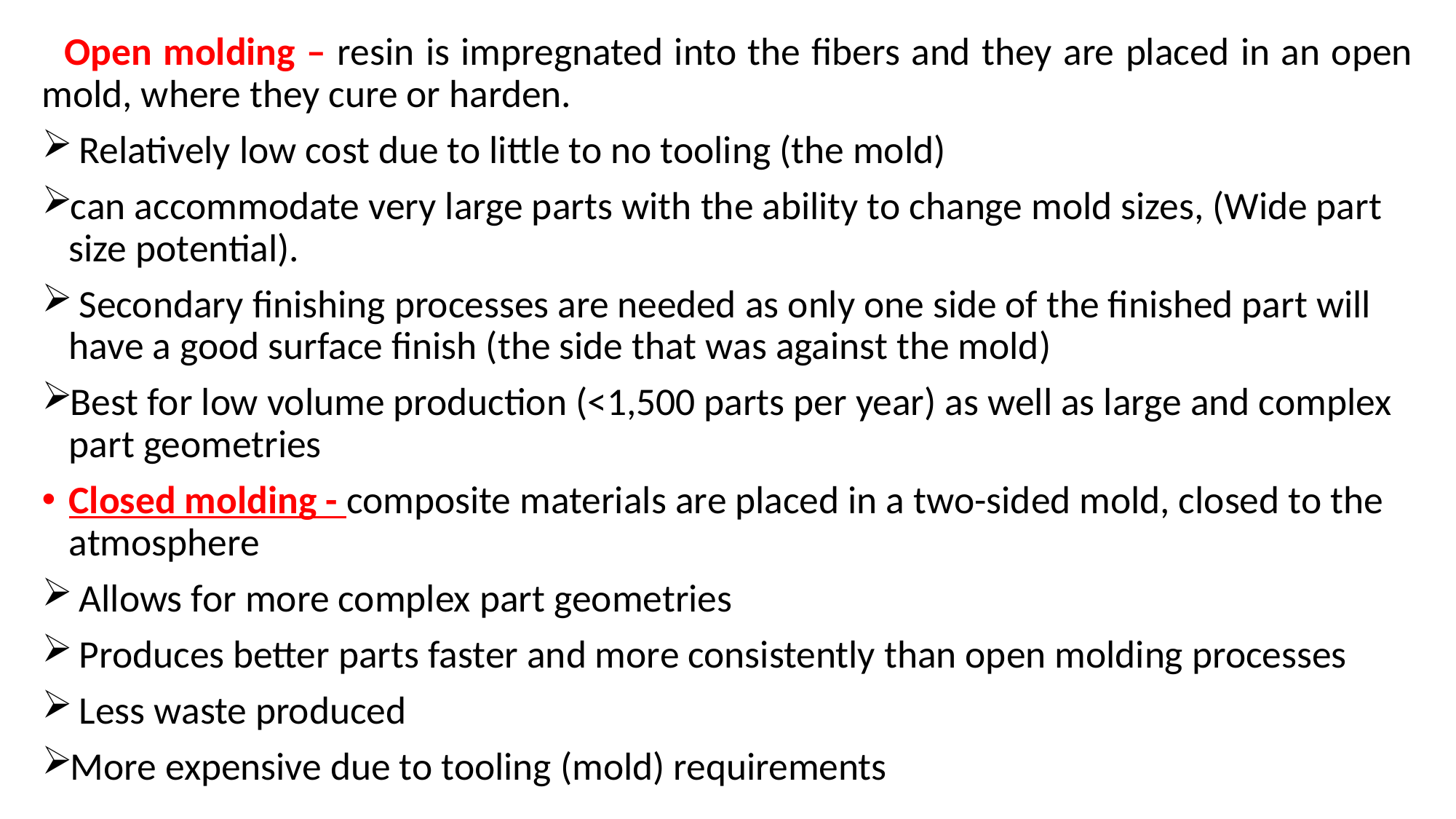

Open molding – resin is impregnated into the fibers and they are placed in an open mold, where they cure or harden.
 Relatively low cost due to little to no tooling (the mold)
can accommodate very large parts with the ability to change mold sizes, (Wide part size potential).
 Secondary finishing processes are needed as only one side of the finished part will have a good surface finish (the side that was against the mold)
Best for low volume production (<1,500 parts per year) as well as large and complex part geometries
Closed molding - composite materials are placed in a two-sided mold, closed to the atmosphere
 Allows for more complex part geometries
 Produces better parts faster and more consistently than open molding processes
 Less waste produced
More expensive due to tooling (mold) requirements